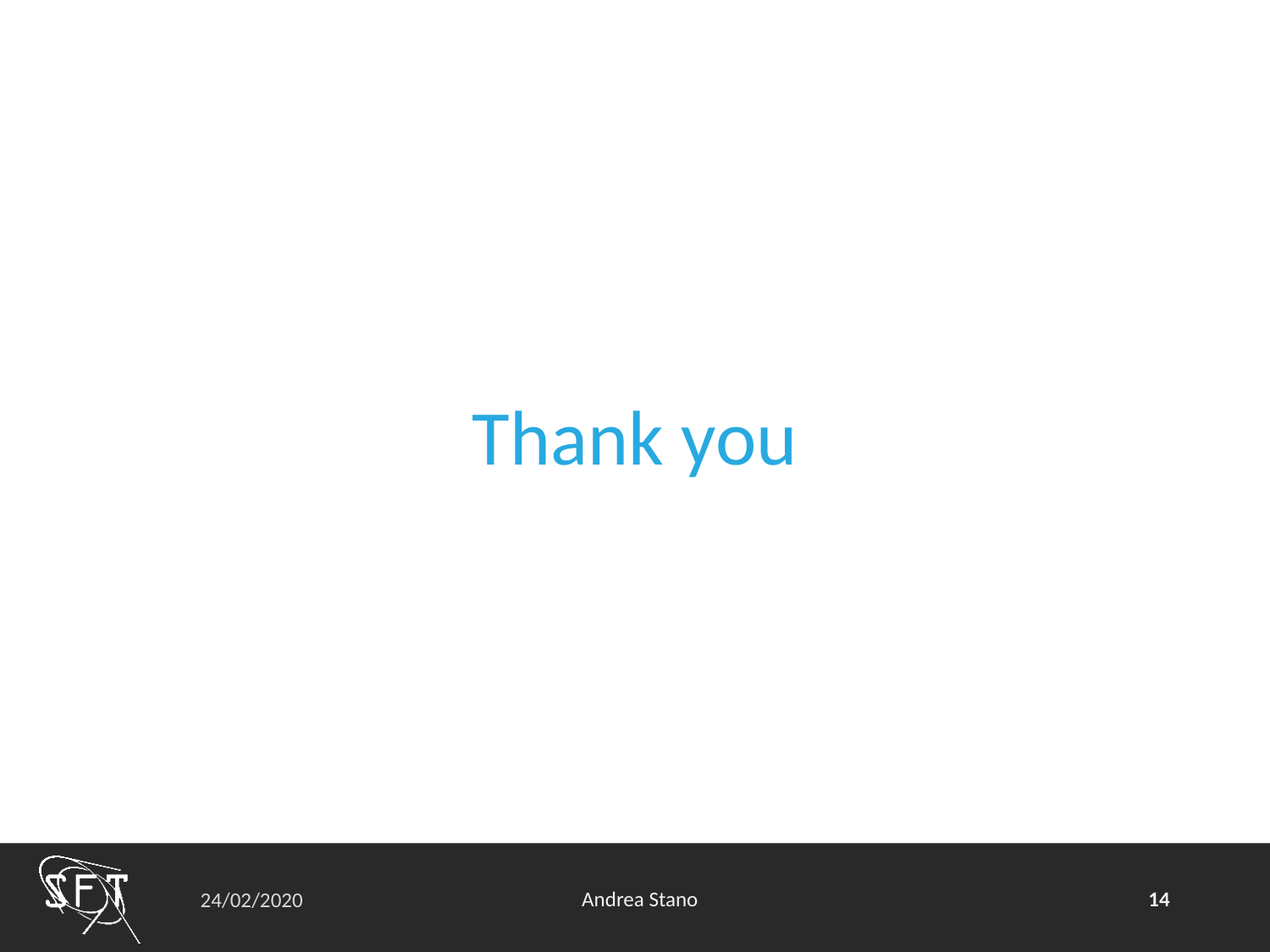

# Thank you
14
Andrea Stano
24/02/2020